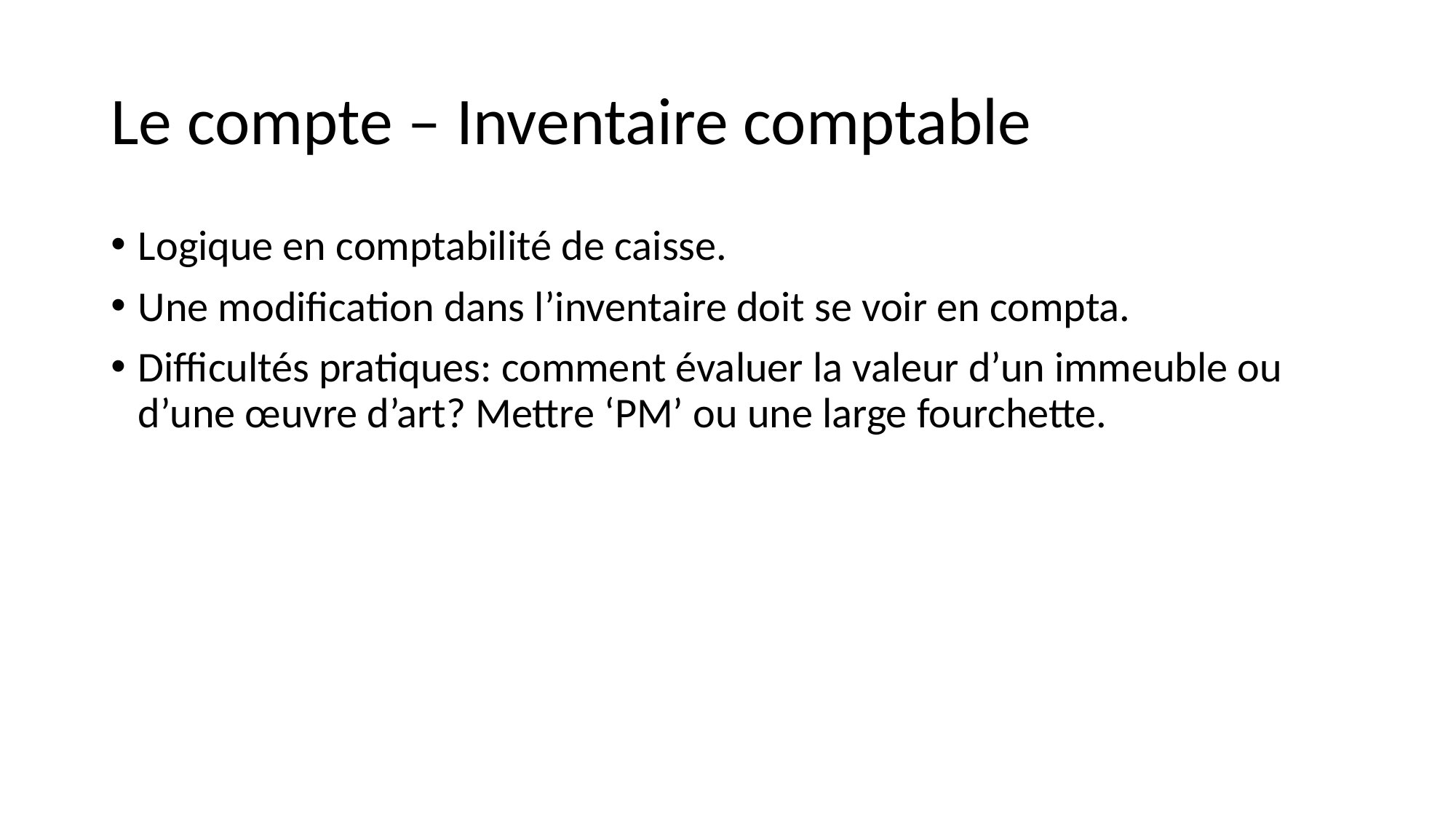

# Le compte – Inventaire comptable
Logique en comptabilité de caisse.
Une modification dans l’inventaire doit se voir en compta.
Difficultés pratiques: comment évaluer la valeur d’un immeuble ou d’une œuvre d’art? Mettre ‘PM’ ou une large fourchette.